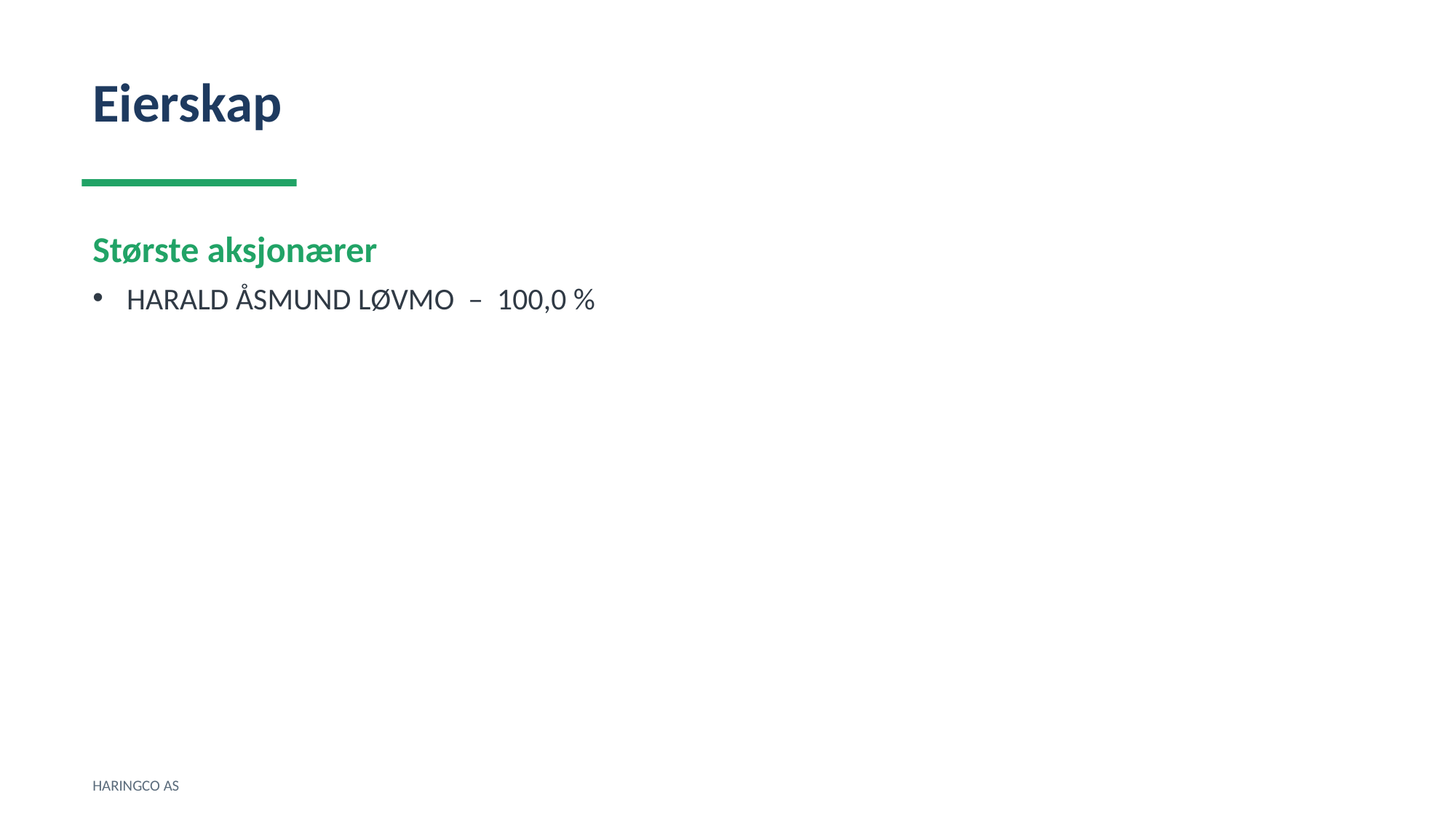

Eierskap

Største aksjonærer
HARALD ÅSMUND LØVMO  –  100,0 %
HARINGCO AS